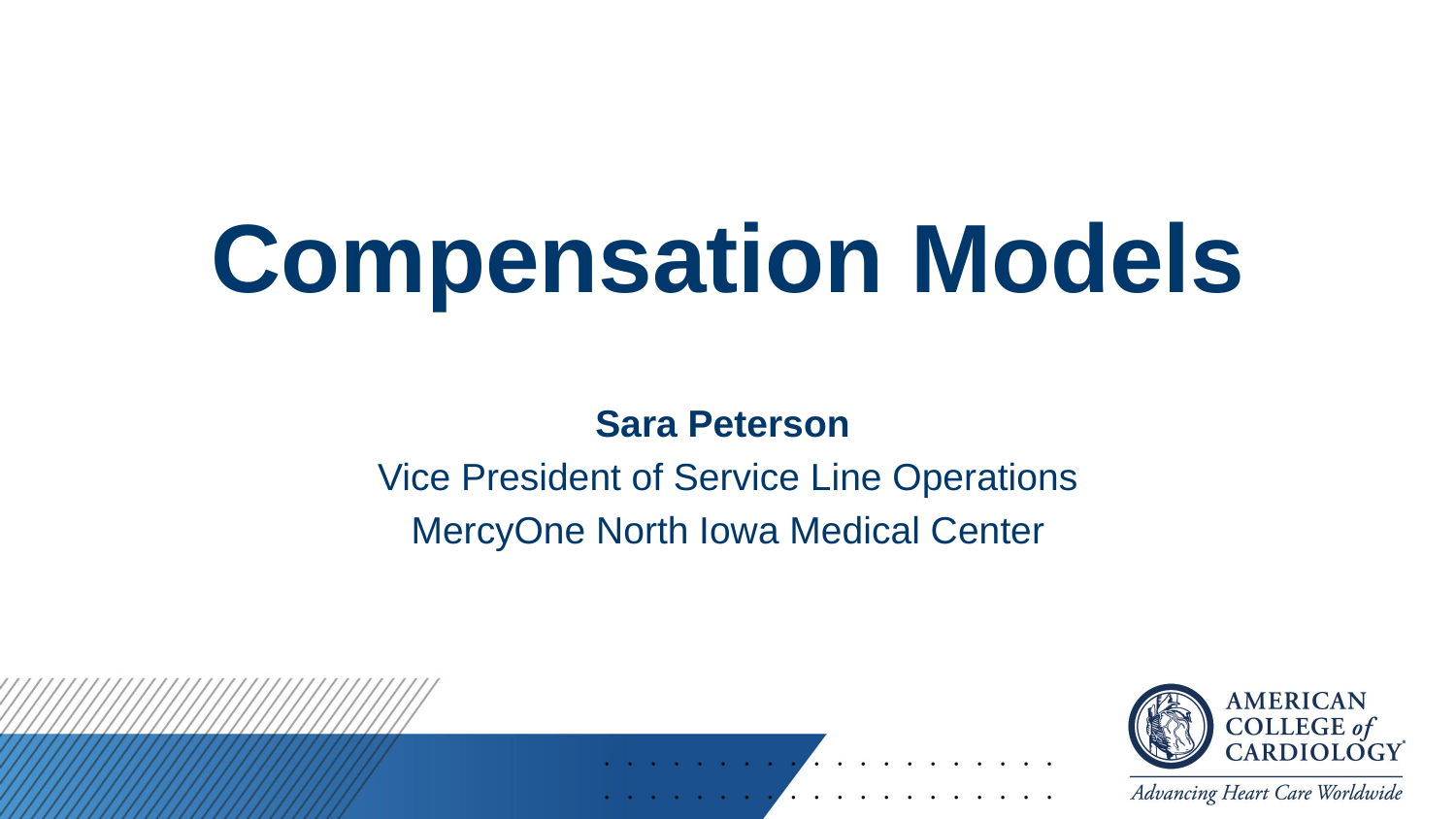

Compensation Models

Sara Peterson
Vice President of Service Line Operations
MercyOne North Iowa Medical Center